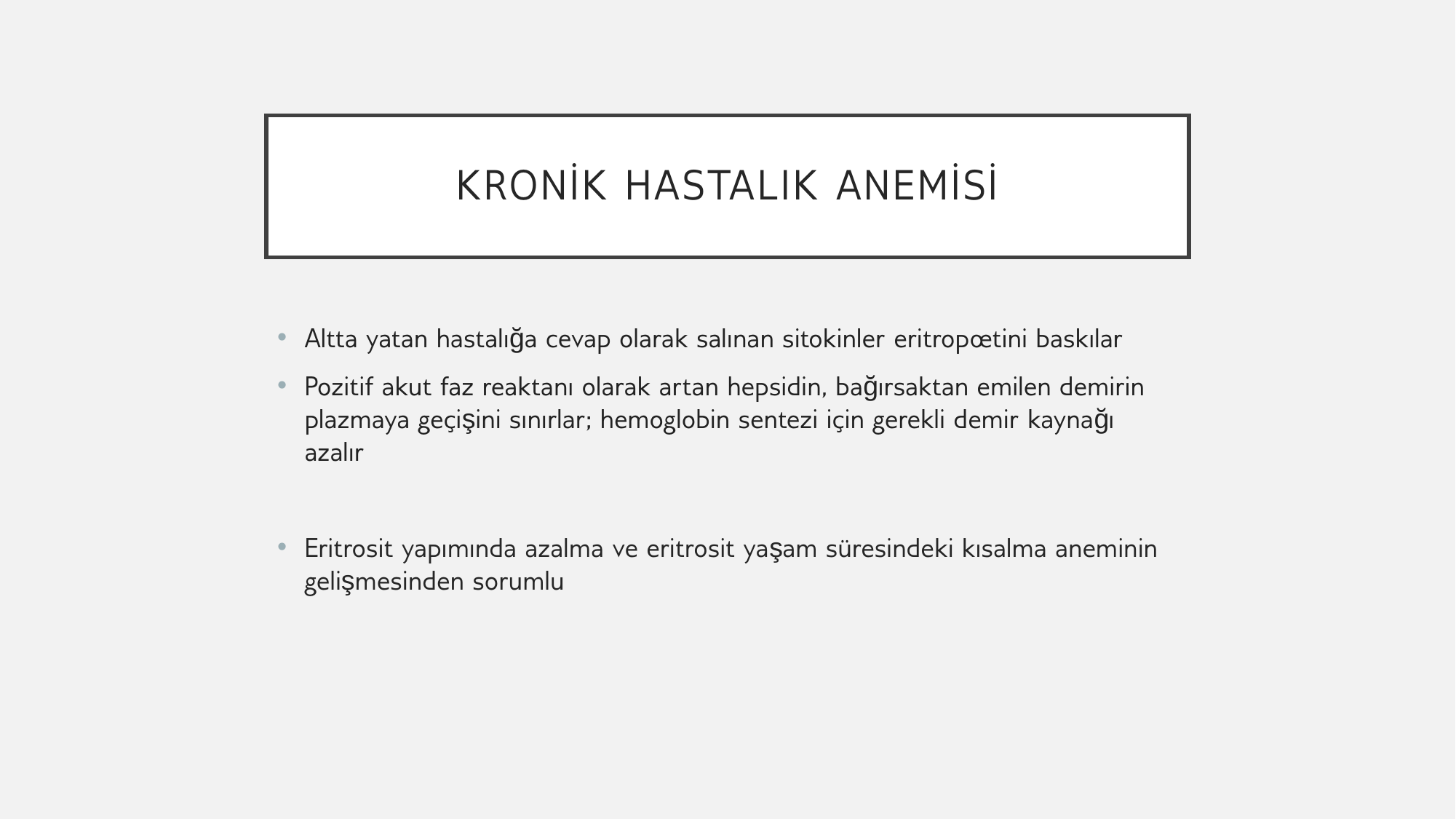

# Kronik hastalık anemisi
Altta yatan hastalığa cevap olarak salınan sitokinler eritropoetini baskılar
Pozitif akut faz reaktanı olarak artan hepsidin, bağırsaktan emilen demirin plazmaya geçişini sınırlar; hemoglobin sentezi için gerekli demir kaynağı azalır

Eritrosit yapımında azalma ve eritrosit yaşam süresindeki kısalma aneminin gelişmesinden sorumlu